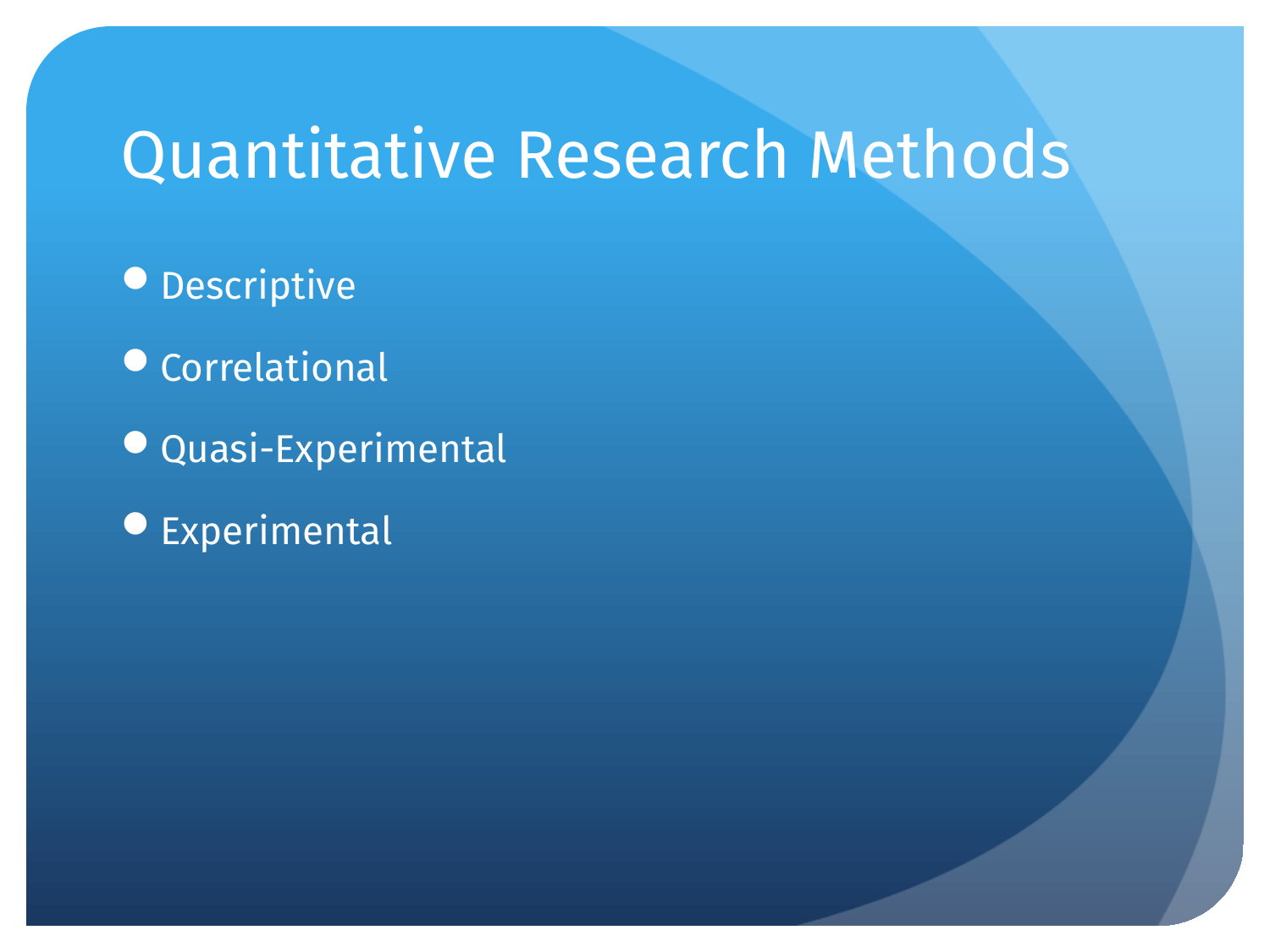

# Quantitative Research Methods
Descriptive
Correlational
Quasi-Experimental
Experimental